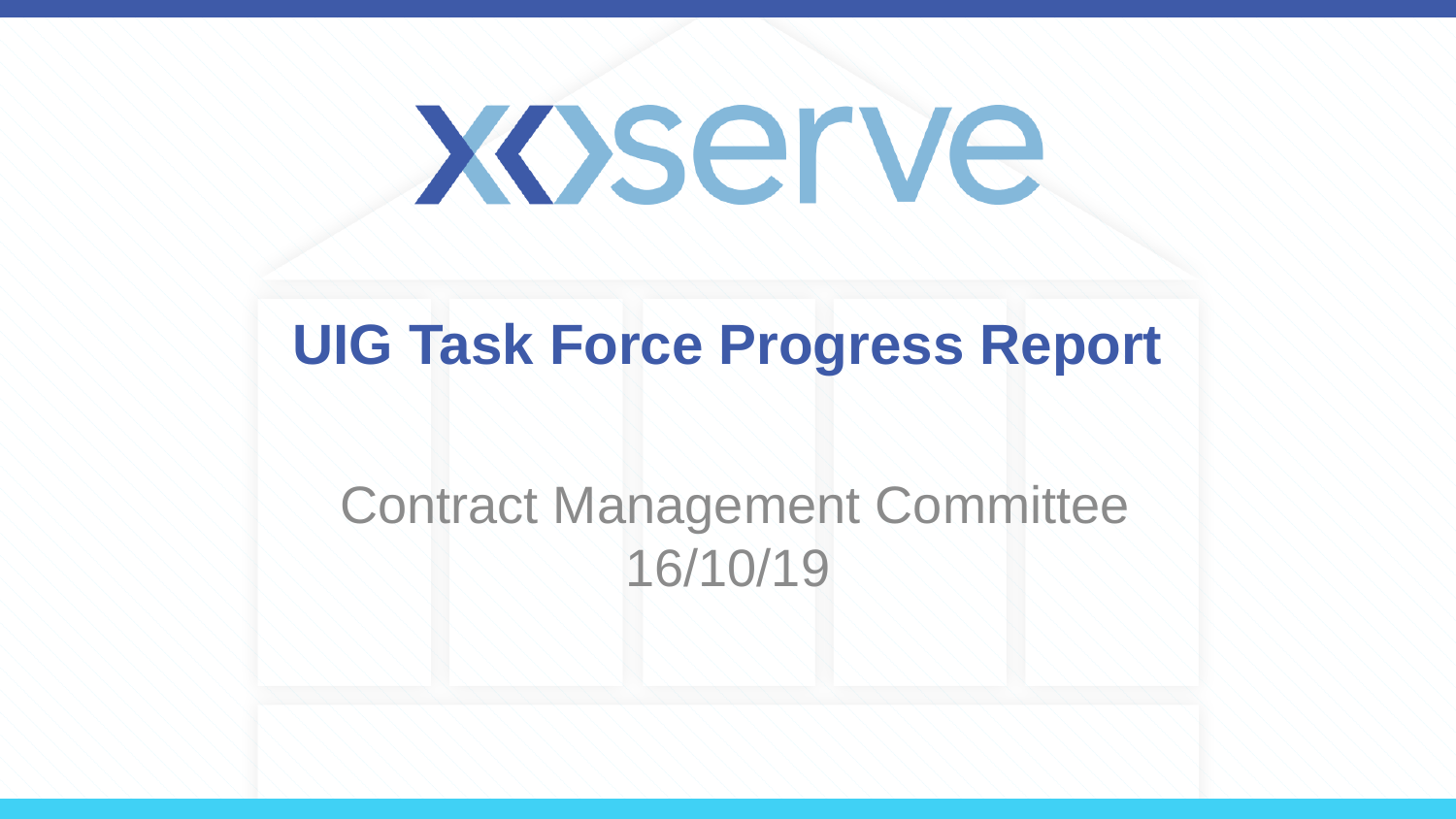

# UIG Task Force Progress Report
 Contract Management Committee 16/10/19